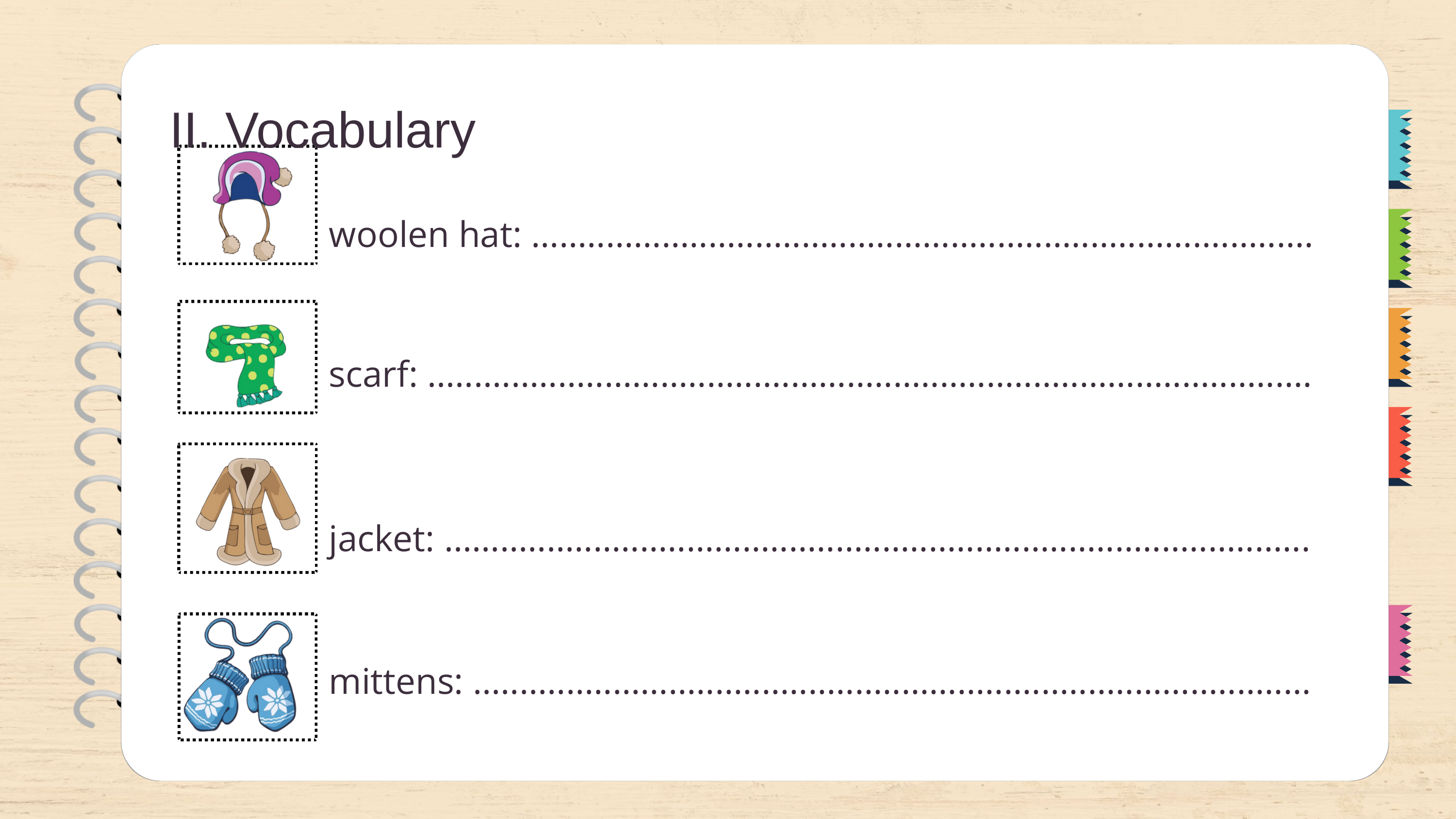

II. Vocabulary

woolen hat: ....................................................................................

scarf: ...............................................................................................

jacket: .............................................................................................

mittens: ..........................................................................................